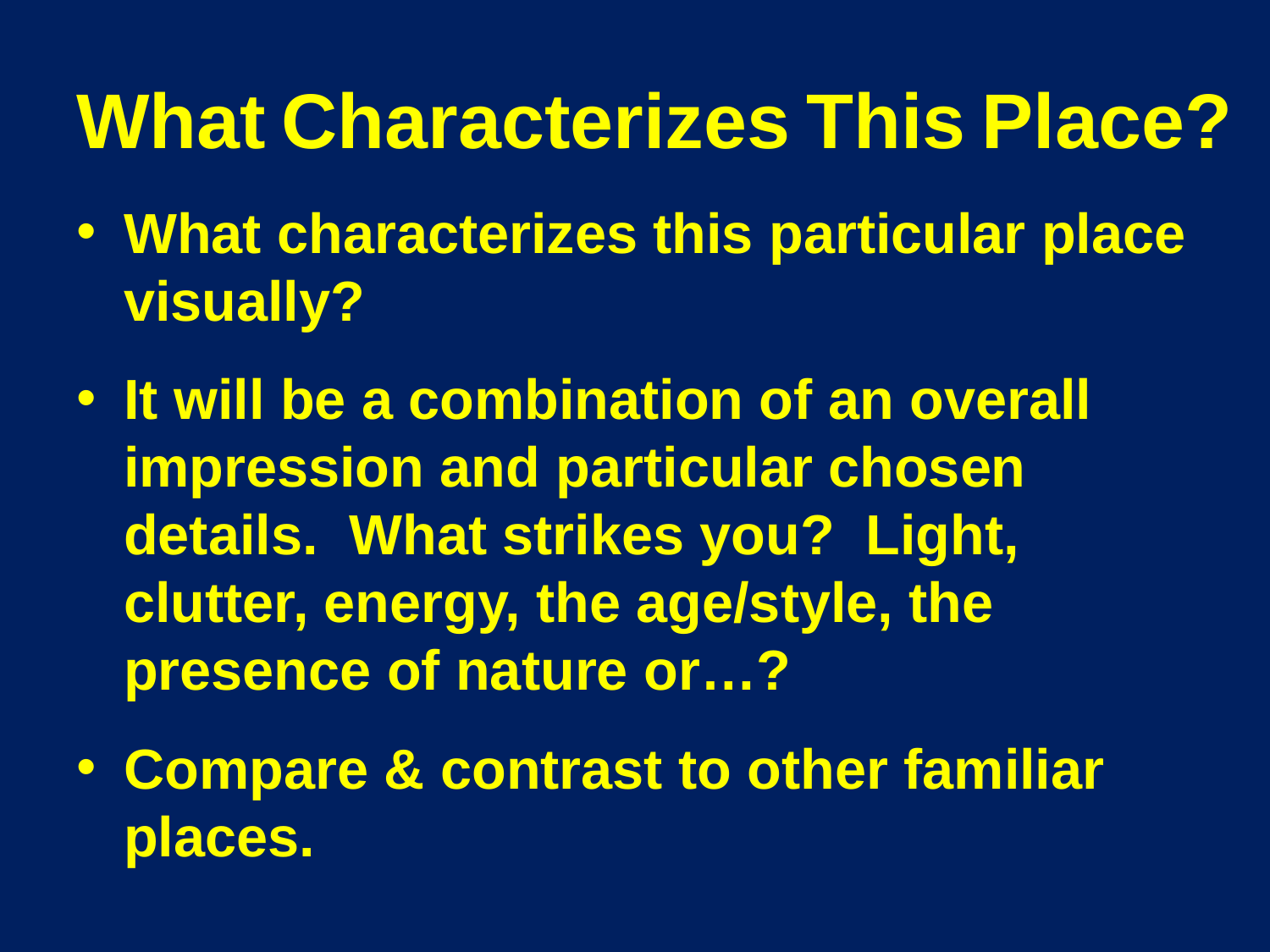

# What Characterizes This Place?
What characterizes this particular place visually?

It will be a combination of an overall impression and particular chosen details.  What strikes you?  Light, clutter, energy, the age/style, the presence of nature or…?

Compare & contrast to other familiar places.